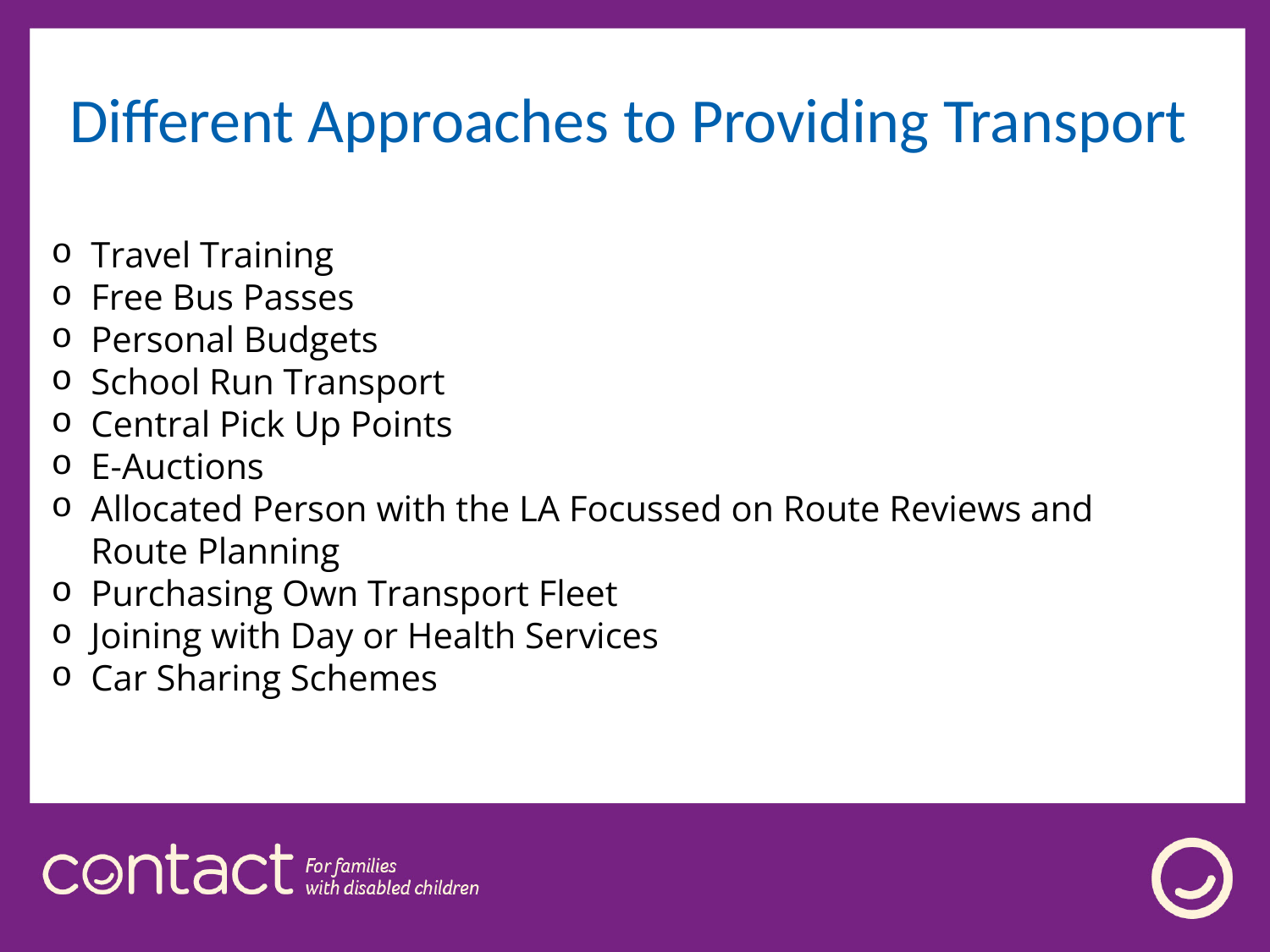

# Different Approaches to Providing Transport
Travel Training
Free Bus Passes
Personal Budgets
School Run Transport
Central Pick Up Points
E-Auctions
Allocated Person with the LA Focussed on Route Reviews and Route Planning
Purchasing Own Transport Fleet
Joining with Day or Health Services
Car Sharing Schemes